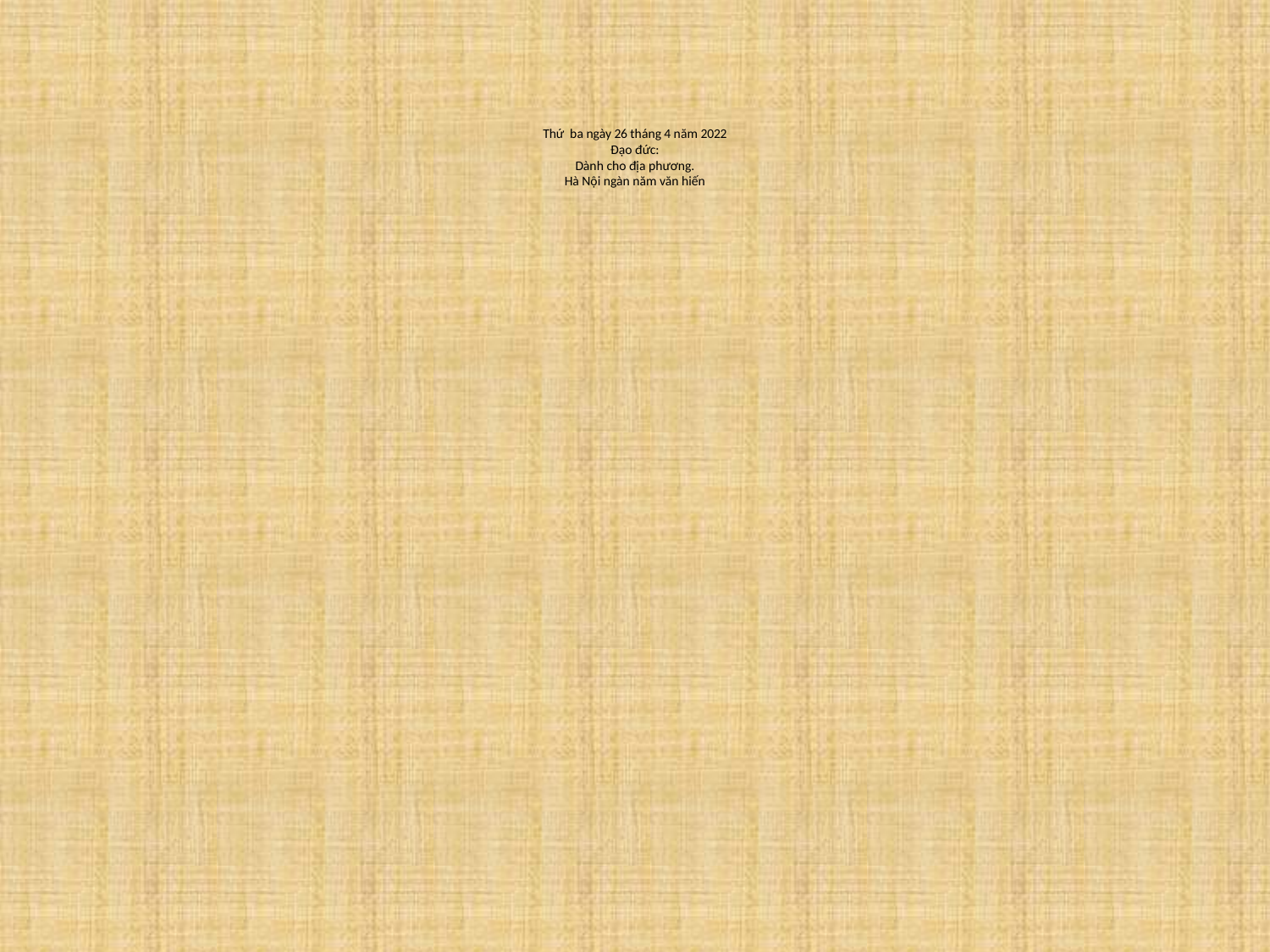

# Thứ  ba ngày 26 tháng 4 năm 2022 Đạo đức: Dành cho địa phương. Hà Nội ngàn năm văn hiến